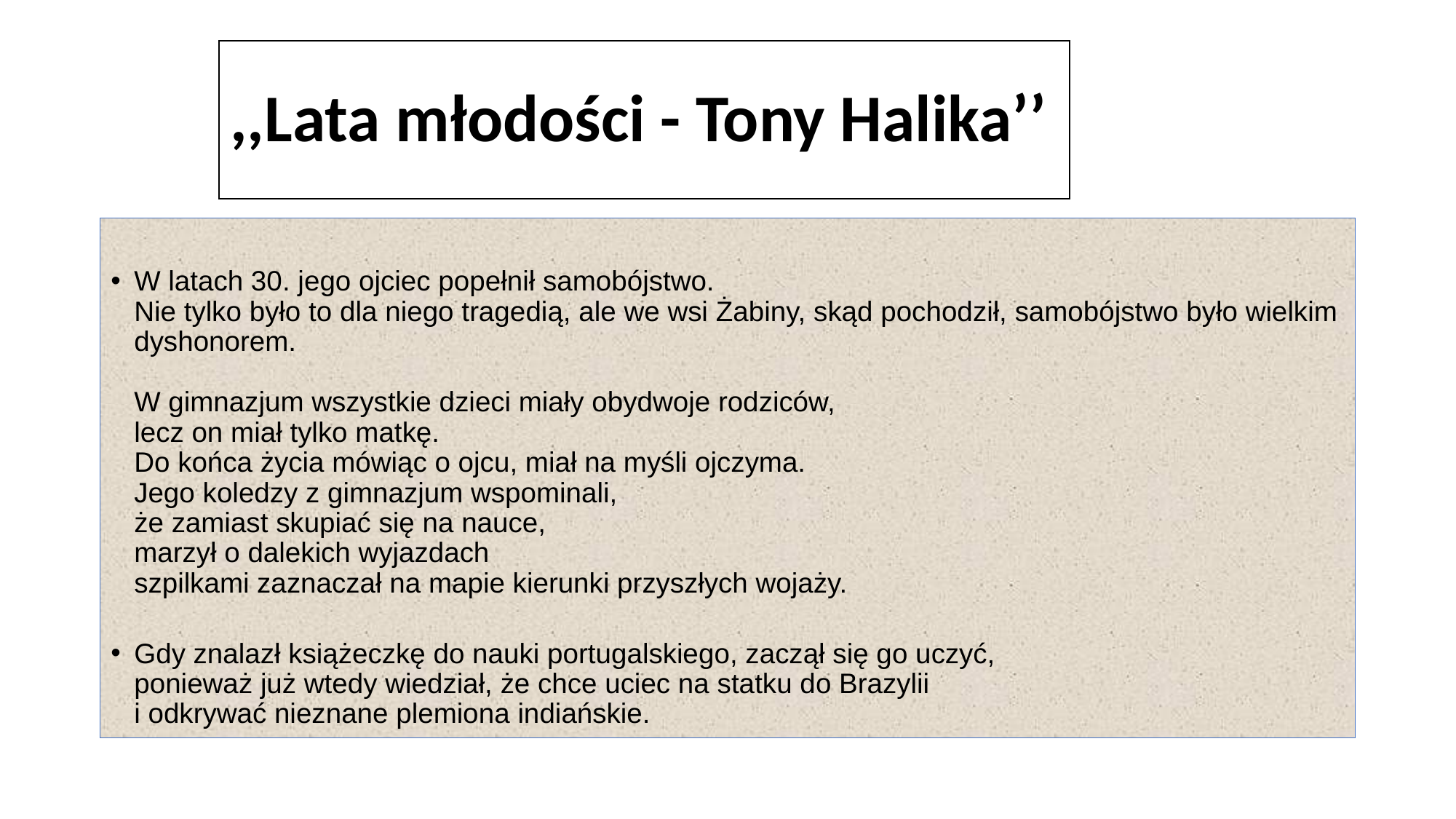

# ,,Lata młodości - Tony Halika’’

W latach 30. jego ojciec popełnił samobójstwo.
Nie tylko było to dla niego tragedią, ale we wsi Żabiny, skąd pochodził, samobójstwo było wielkim dyshonorem.
W gimnazjum wszystkie dzieci miały obydwoje rodziców,
lecz on miał tylko matkę.
Do końca życia mówiąc o ojcu, miał na myśli ojczyma.
Jego koledzy z gimnazjum wspominali,
że zamiast skupiać się na nauce,
marzył o dalekich wyjazdach
szpilkami zaznaczał na mapie kierunki przyszłych wojaży.
Gdy znalazł książeczkę do nauki portugalskiego, zaczął się go uczyć,
ponieważ już wtedy wiedział, że chce uciec na statku do Brazylii
i odkrywać nieznane plemiona indiańskie.